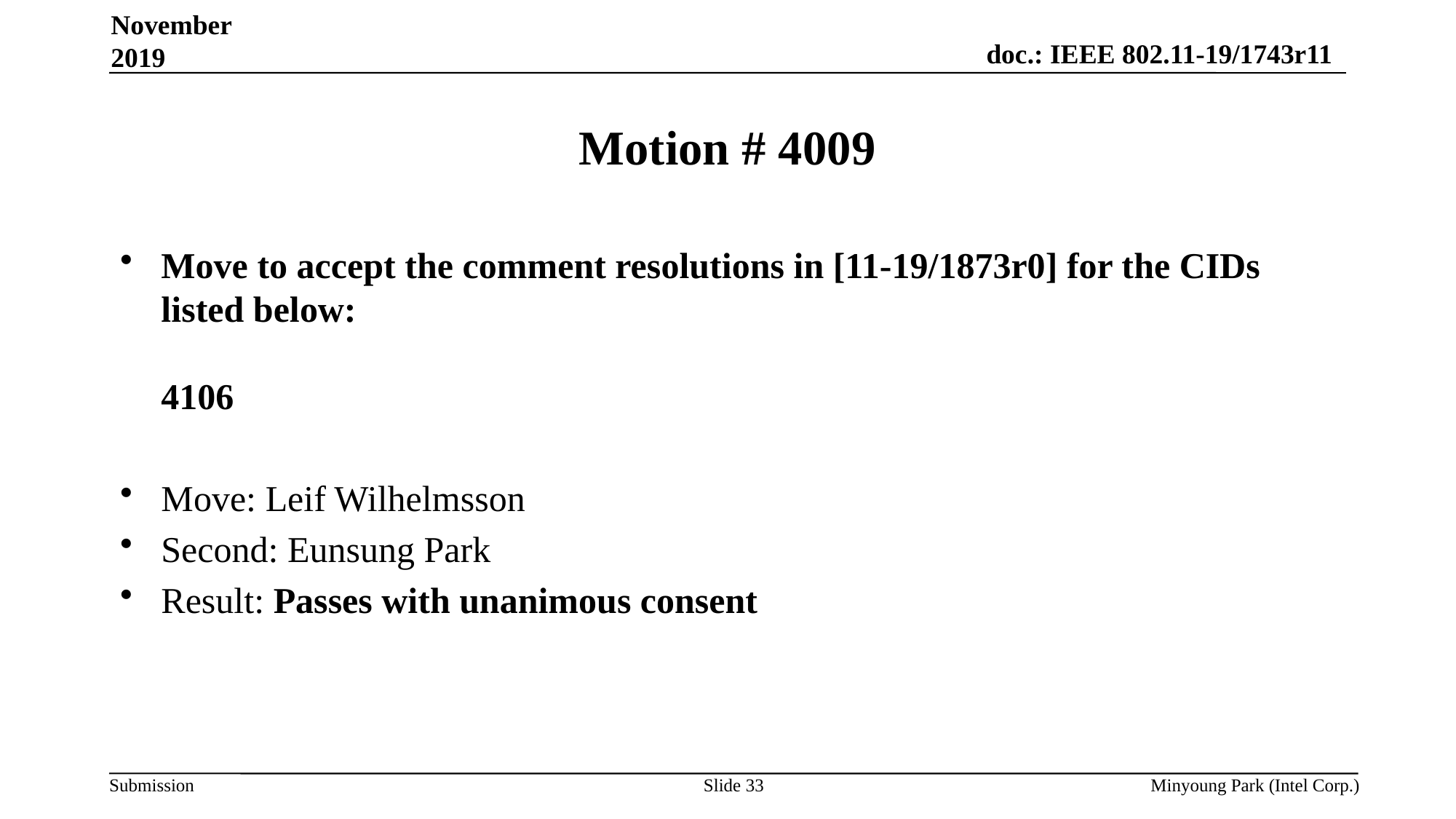

November 2019
# Motion # 4009
Move to accept the comment resolutions in [11-19/1873r0] for the CIDs listed below:
4106

Move: Leif Wilhelmsson
Second: Eunsung Park
Result: Passes with unanimous consent

Slide 33
Minyoung Park (Intel Corp.)